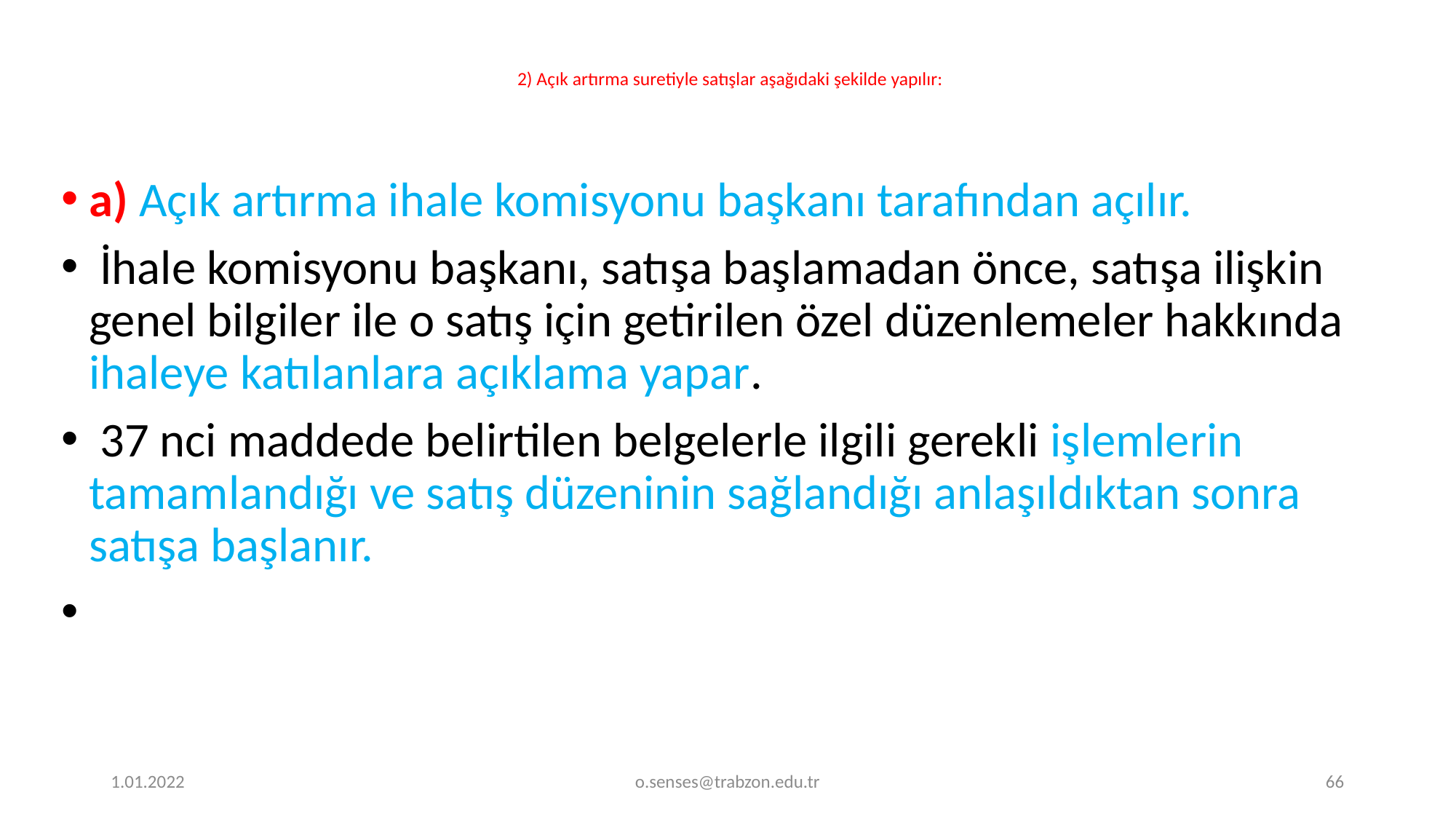

# 2) Açık artırma suretiyle satışlar aşağıdaki şekilde yapılır:
a) Açık artırma ihale komisyonu başkanı tarafından açılır.
 İhale komisyonu başkanı, satışa başlamadan önce, satışa ilişkin genel bilgiler ile o satış için getirilen özel düzenlemeler hakkında ihaleye katılanlara açıklama yapar.
 37 nci maddede belirtilen belgelerle ilgili gerekli işlemlerin tamamlandığı ve satış düzeninin sağlandığı anlaşıldıktan sonra satışa başlanır.

1.01.2022
o.senses@trabzon.edu.tr
66